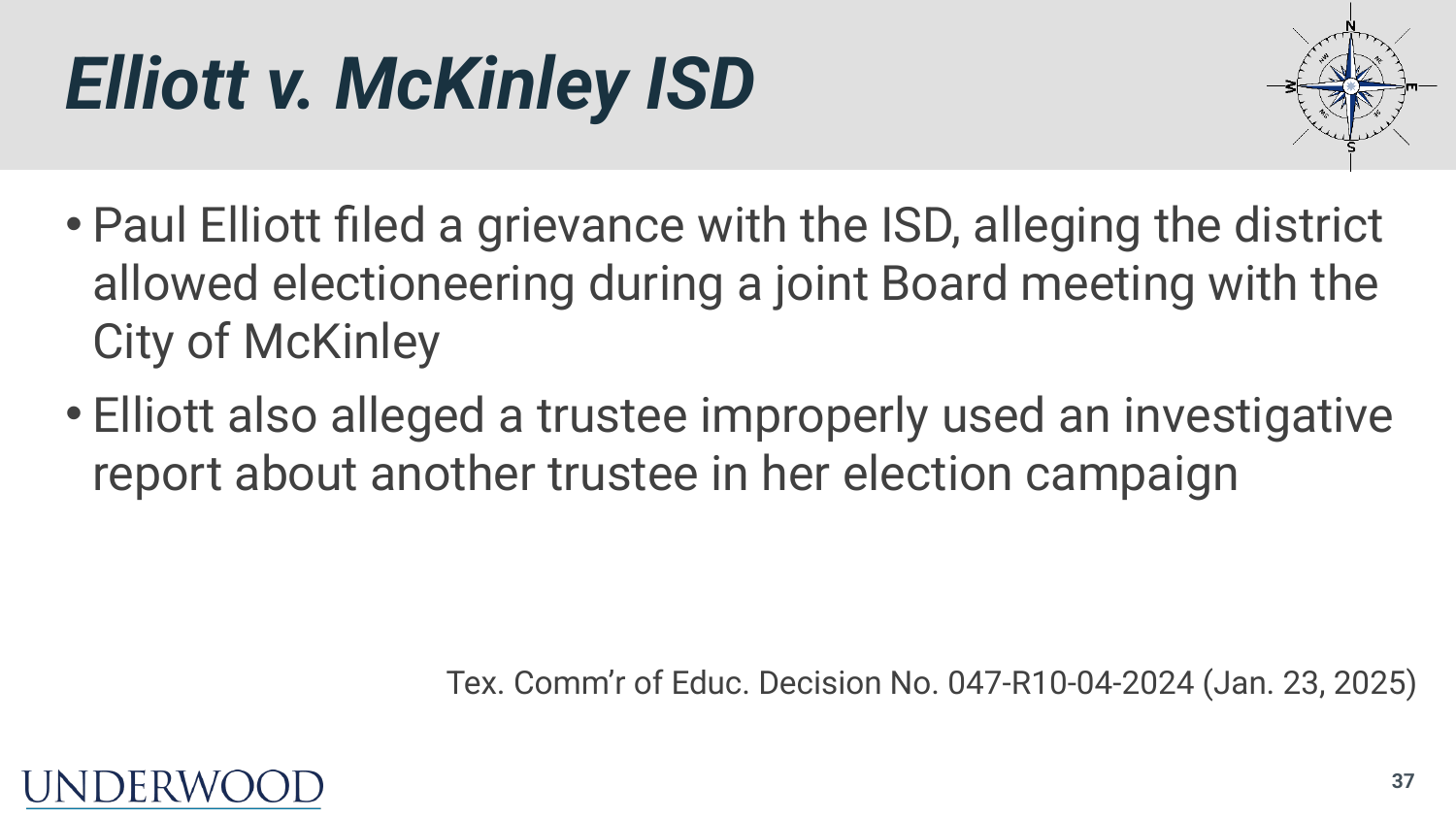

# Elliott v. McKinley ISD
Paul Elliott filed a grievance with the ISD, alleging the district allowed electioneering during a joint Board meeting with the City of McKinley
Elliott also alleged a trustee improperly used an investigative report about another trustee in her election campaign

Tex. Comm’r of Educ. Decision No. 047-R10-04-2024 (Jan. 23, 2025)

37